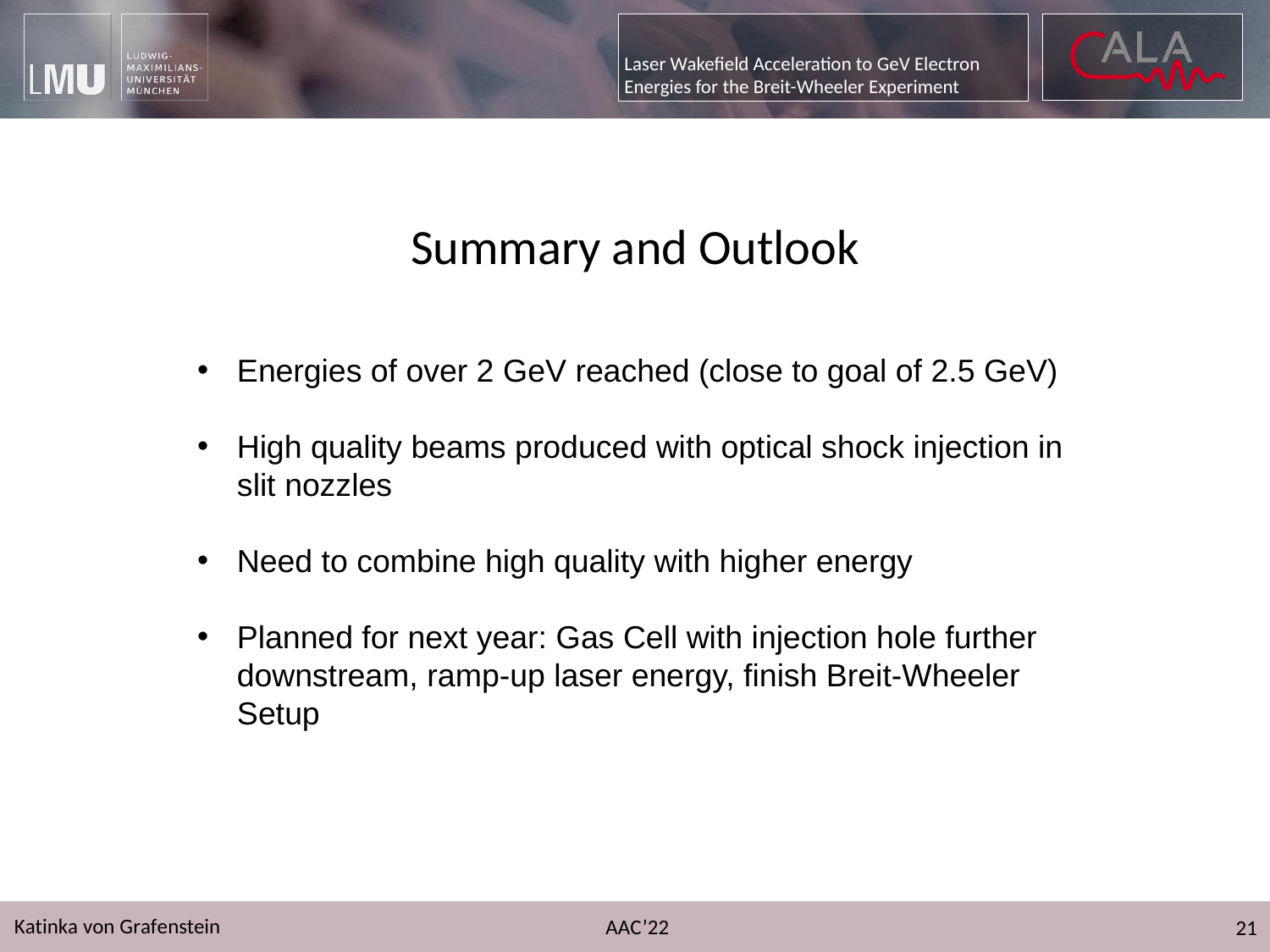

Summary and Outlook

Energies of over 2 GeV reached (close to goal of 2.5 GeV)

High quality beams produced with optical shock injection in slit nozzles

Need to combine high quality with higher energy

Planned for next year: Gas Cell with injection hole further downstream, ramp-up laser energy, finish Breit-Wheeler Setup